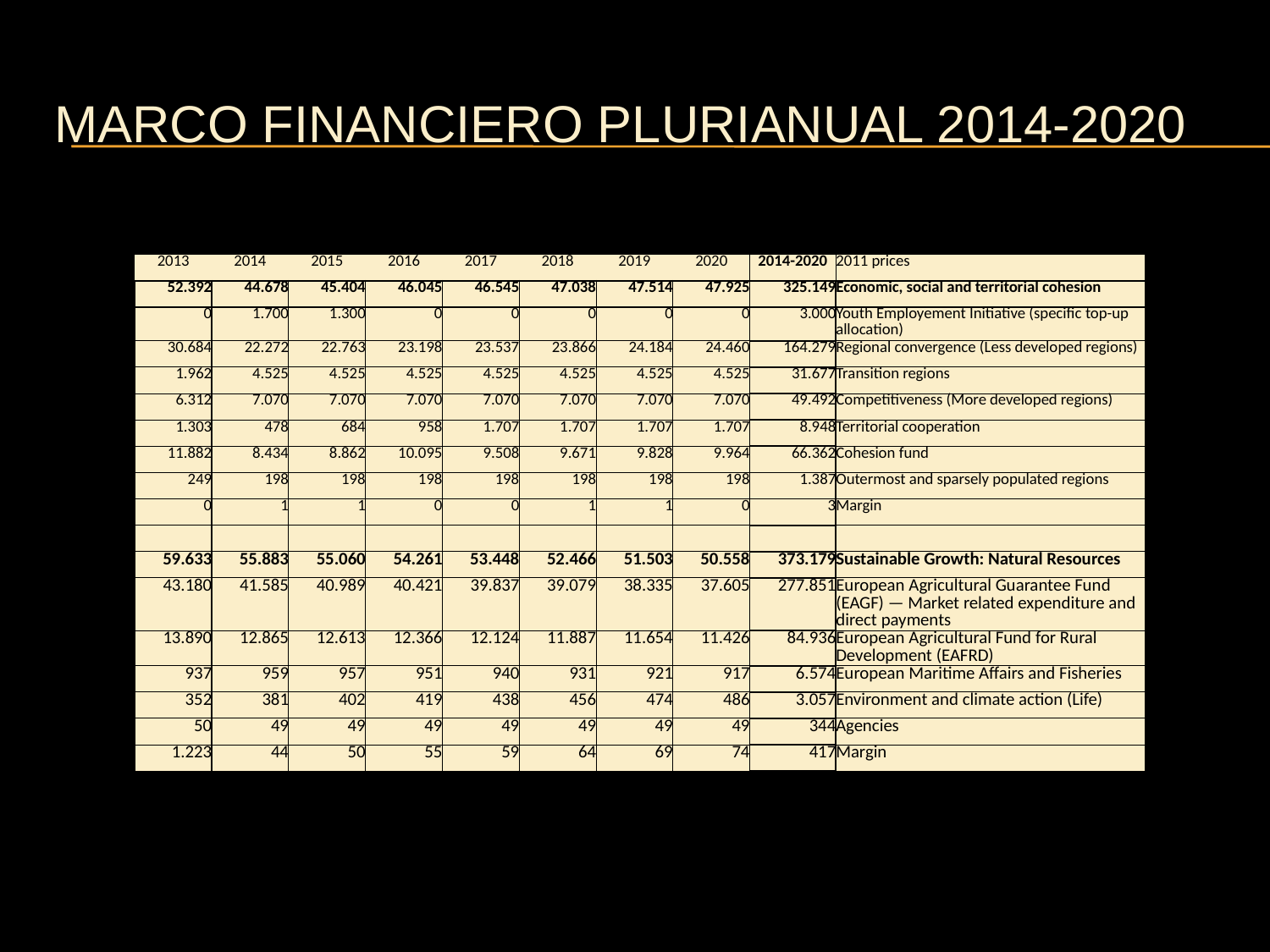

# Marco financiero plurianual 2014-2020
| 2013 | 2014 | 2015 | 2016 | 2017 | 2018 | 2019 | 2020 | 2014-2020 | 2011 prices |
| --- | --- | --- | --- | --- | --- | --- | --- | --- | --- |
| 52.392 | 44.678 | 45.404 | 46.045 | 46.545 | 47.038 | 47.514 | 47.925 | 325.149 | Economic, social and territorial cohesion |
| 0 | 1.700 | 1.300 | 0 | 0 | 0 | 0 | 0 | 3.000 | Youth Employement Initiative (specific top-up allocation) |
| 30.684 | 22.272 | 22.763 | 23.198 | 23.537 | 23.866 | 24.184 | 24.460 | 164.279 | Regional convergence (Less developed regions) |
| 1.962 | 4.525 | 4.525 | 4.525 | 4.525 | 4.525 | 4.525 | 4.525 | 31.677 | Transition regions |
| 6.312 | 7.070 | 7.070 | 7.070 | 7.070 | 7.070 | 7.070 | 7.070 | 49.492 | Competitiveness (More developed regions) |
| 1.303 | 478 | 684 | 958 | 1.707 | 1.707 | 1.707 | 1.707 | 8.948 | Territorial cooperation |
| 11.882 | 8.434 | 8.862 | 10.095 | 9.508 | 9.671 | 9.828 | 9.964 | 66.362 | Cohesion fund |
| 249 | 198 | 198 | 198 | 198 | 198 | 198 | 198 | 1.387 | Outermost and sparsely populated regions |
| 0 | 1 | 1 | 0 | 0 | 1 | 1 | 0 | 3 | Margin |
|  |  |  |  |  |  |  |  |  |  |
| 59.633 | 55.883 | 55.060 | 54.261 | 53.448 | 52.466 | 51.503 | 50.558 | 373.179 | Sustainable Growth: Natural Resources |
| 43.180 | 41.585 | 40.989 | 40.421 | 39.837 | 39.079 | 38.335 | 37.605 | 277.851 | European Agricultural Guarantee Fund (EAGF) — Market related expenditure and direct payments |
| 13.890 | 12.865 | 12.613 | 12.366 | 12.124 | 11.887 | 11.654 | 11.426 | 84.936 | European Agricultural Fund for Rural Development (EAFRD) |
| 937 | 959 | 957 | 951 | 940 | 931 | 921 | 917 | 6.574 | European Maritime Affairs and Fisheries |
| 352 | 381 | 402 | 419 | 438 | 456 | 474 | 486 | 3.057 | Environment and climate action (Life) |
| 50 | 49 | 49 | 49 | 49 | 49 | 49 | 49 | 344 | Agencies |
| 1.223 | 44 | 50 | 55 | 59 | 64 | 69 | 74 | 417 | Margin |